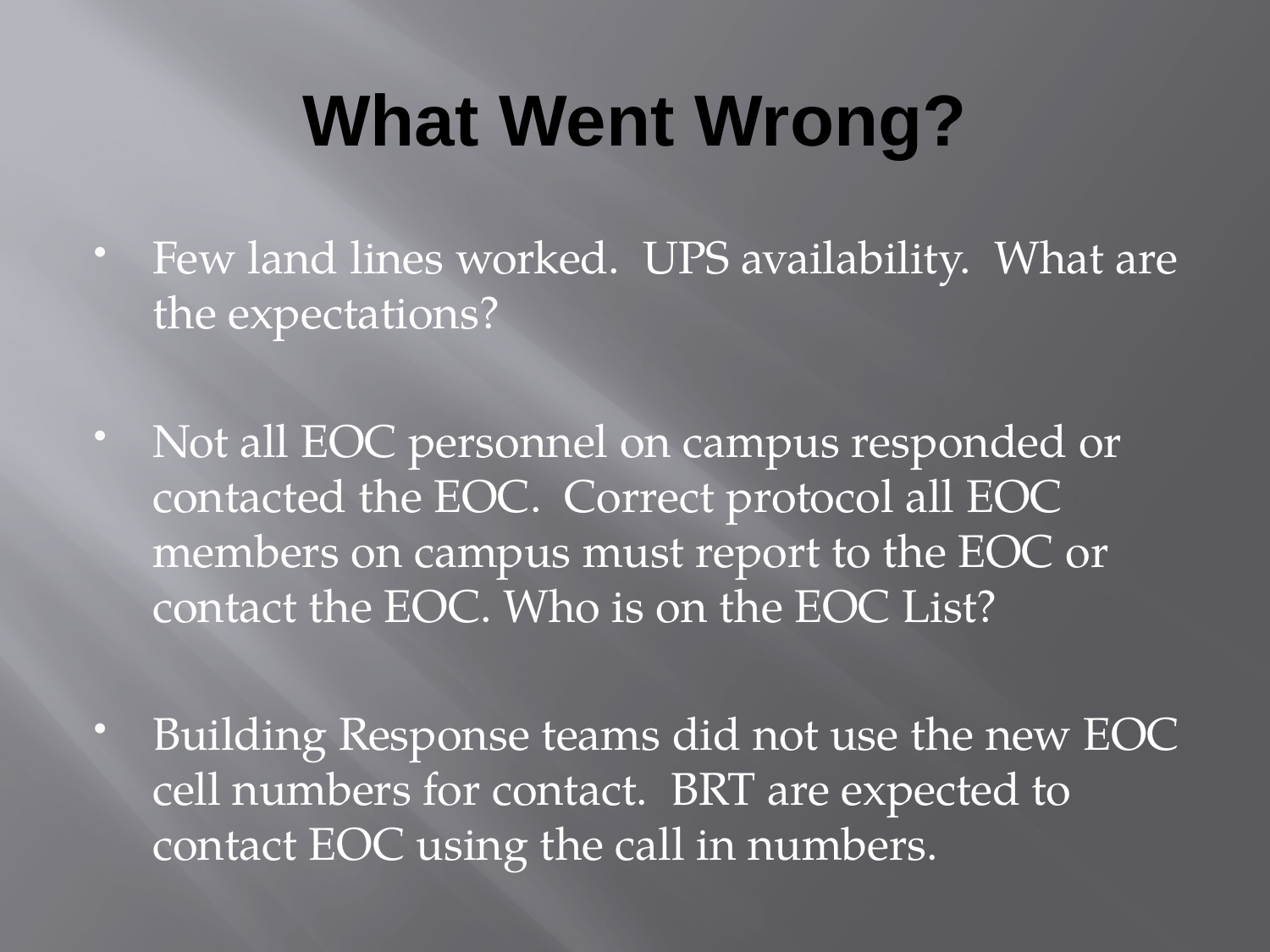

# What Went Wrong?
Few land lines worked.  UPS availability.  What are the expectations?

Not all EOC personnel on campus responded or contacted the EOC.  Correct protocol all EOC members on campus must report to the EOC or contact the EOC. Who is on the EOC List?

Building Response teams did not use the new EOC cell numbers for contact.  BRT are expected to contact EOC using the call in numbers.